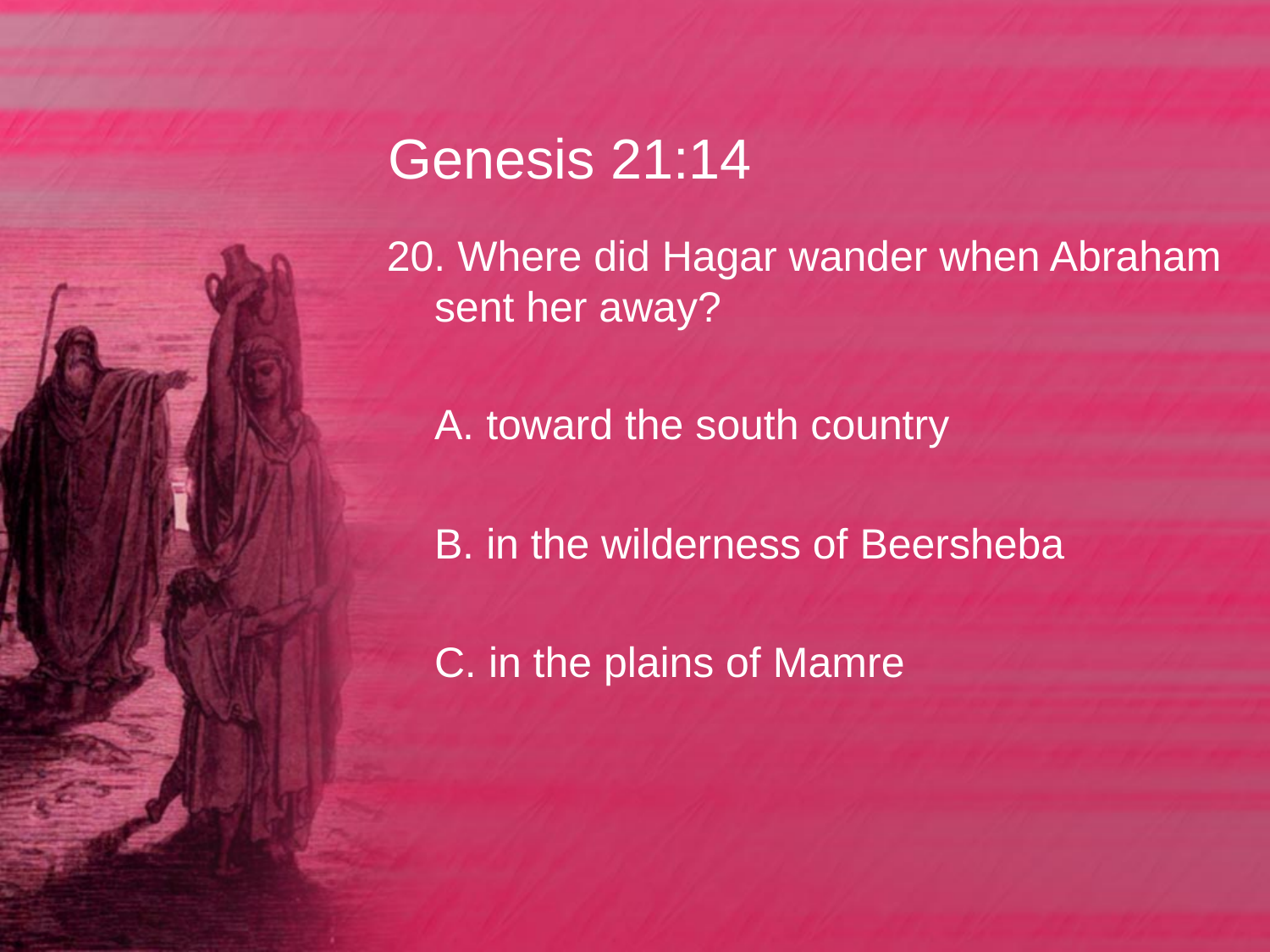

# Genesis 21:14
20. Where did Hagar wander when Abraham sent her away?

	A. toward the south country

	B. in the wilderness of Beersheba

	C. in the plains of Mamre